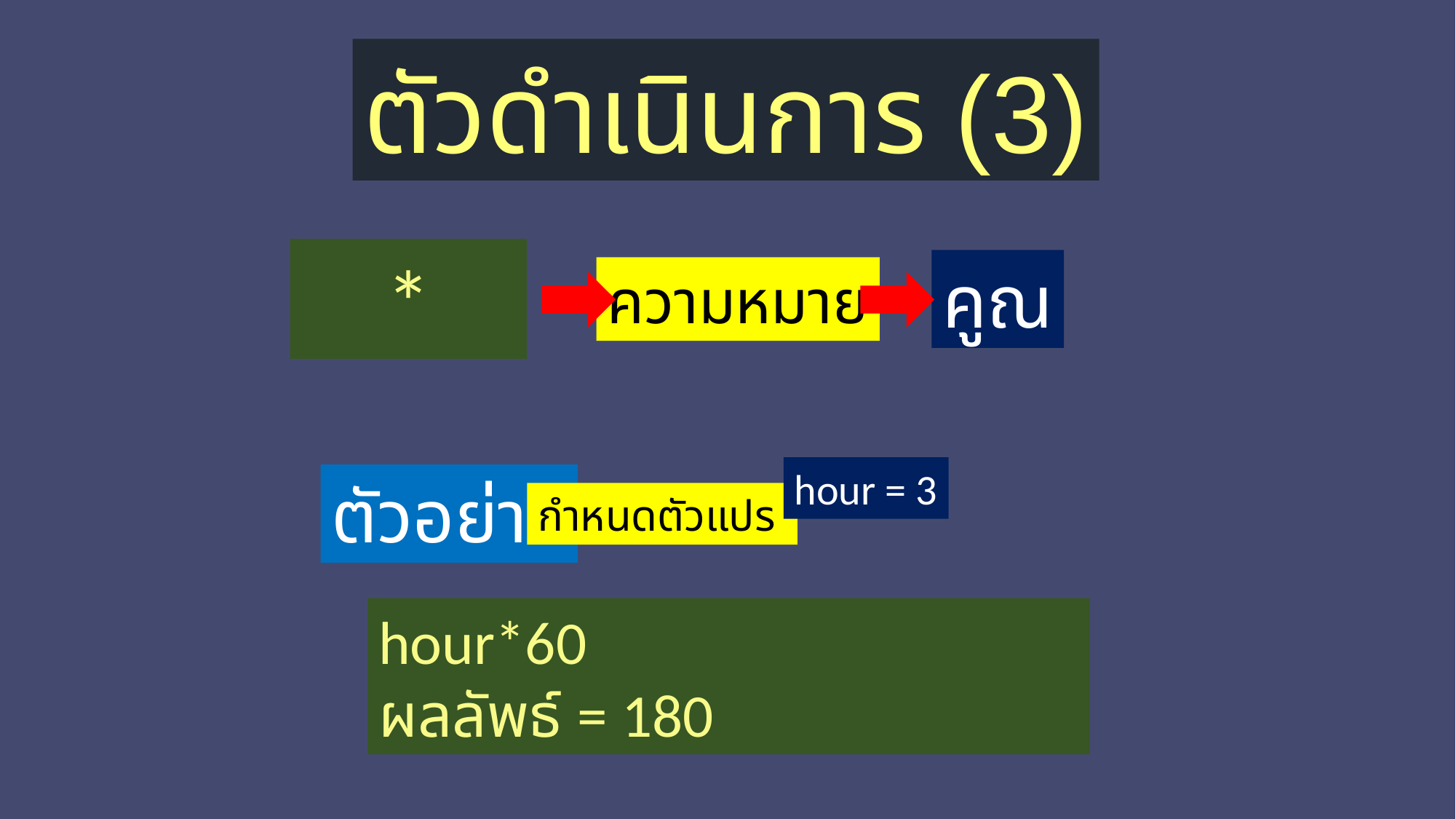

ตัวดำเนินการ (3)
*
คูณ
ความหมาย

hour = 3
ตัวอย่าง
กำหนดตัวแปร
hour*60
ผลลัพธ์ = 180